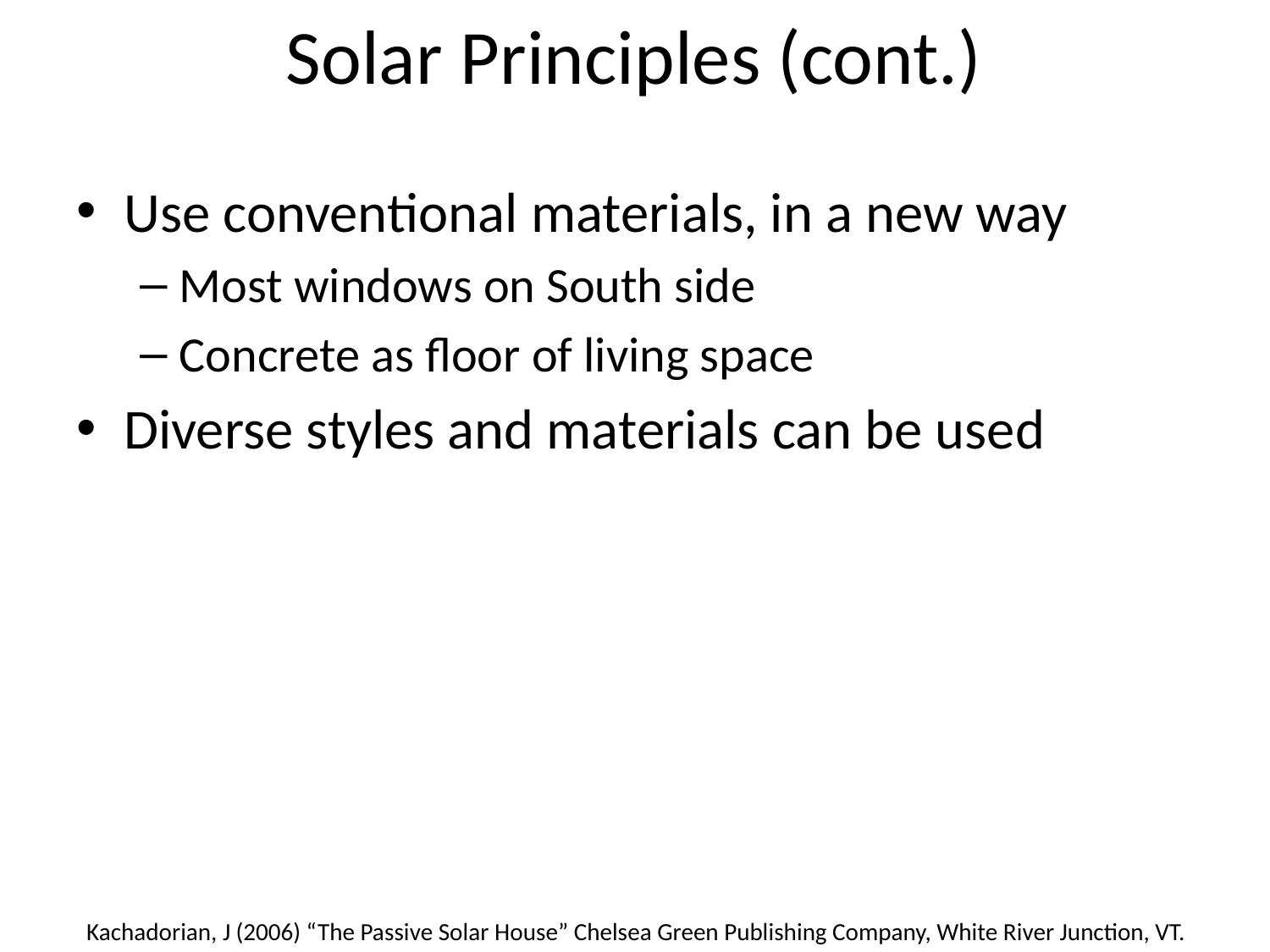

# Solar Principles (cont.)
Use conventional materials, in a new way
Most windows on South side
Concrete as floor of living space
Diverse styles and materials can be used
Kachadorian, J (2006) “The Passive Solar House” Chelsea Green Publishing Company, White River Junction, VT.